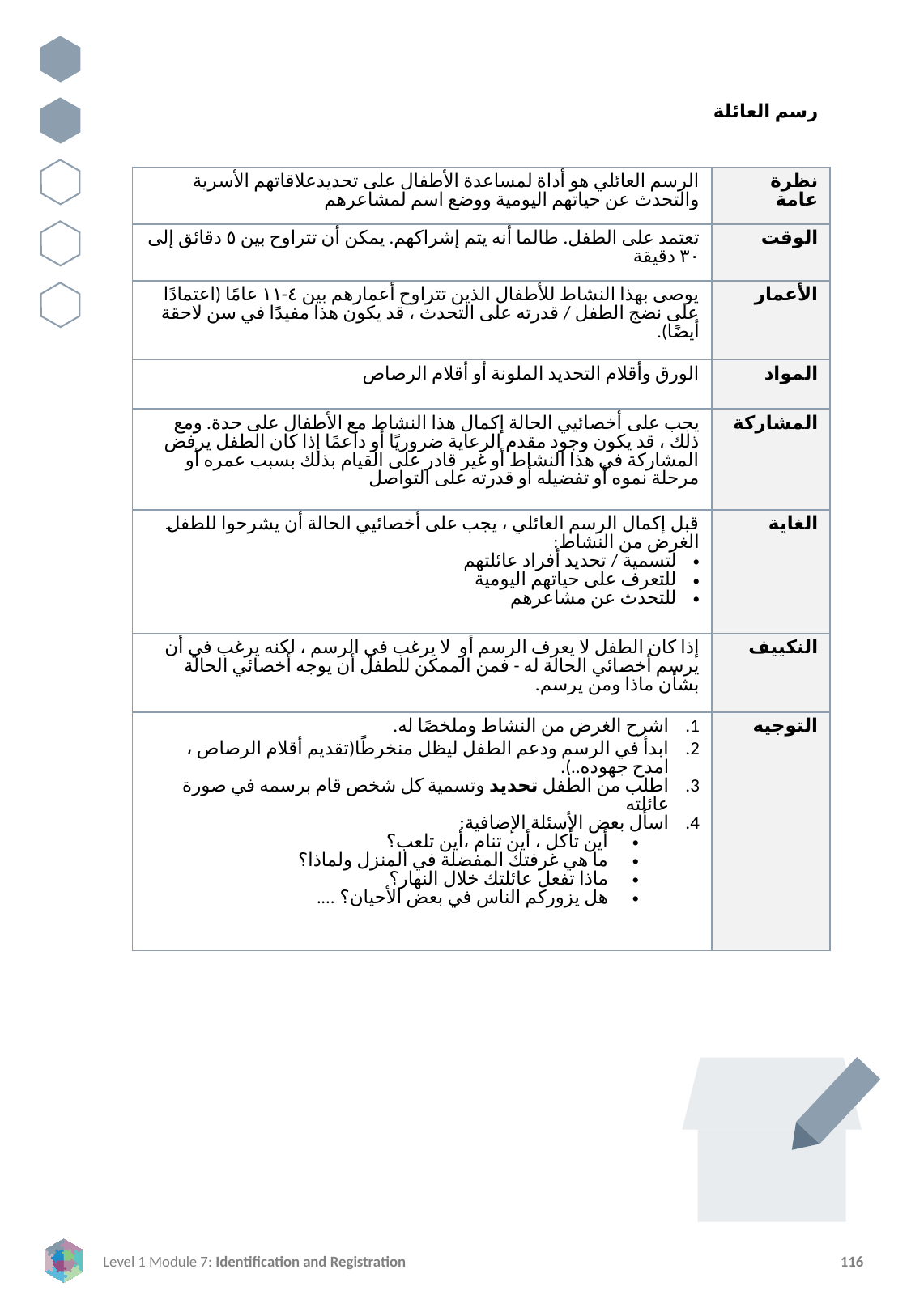

رسم العائلة

| الرسم العائلي هو أداة لمساعدة الأطفال على تحديدعلاقاتهم الأسرية والتحدث عن حياتهم اليومية ووضع اسم لمشاعرهم | نظرة عامة |
| --- | --- |
| تعتمد على الطفل. طالما أنه يتم إشراكهم. يمكن أن تتراوح بين ٥ دقائق إلى ٣٠ دقيقة | الوقت |
| يوصى بهذا النشاط للأطفال الذين تتراوح أعمارهم بين ٤-١١ عامًا (اعتمادًا على نضج الطفل / قدرته على التحدث ، قد يكون هذا مفيدًا في سن لاحقة أيضًا). | الأعمار |
| الورق وأقلام التحديد الملونة أو أقلام الرصاص | المواد |
| يجب على أخصائيي الحالة إكمال هذا النشاط مع الأطفال على حدة. ومع ذلك ، قد يكون وجود مقدم الرعاية ضروريًا أو داعمًا إذا كان الطفل يرفض المشاركة في هذا النشاط أو غير قادر على القيام بذلك بسبب عمره أو مرحلة نموه أو تفضيله أو قدرته على التواصل | المشاركة |
| قبل إكمال الرسم العائلي ، يجب على أخصائيي الحالة أن يشرحوا للطفل الغرض من النشاط: لتسمية / تحديد أفراد عائلتهم للتعرف على حياتهم اليومية للتحدث عن مشاعرهم | الغاية |
| إذا كان الطفل لا يعرف الرسم أو لا يرغب في الرسم ، لكنه يرغب في أن يرسم أخصائي الحالة له - فمن الممكن للطفل أن يوجه أخصائي الحالة بشأن ماذا ومن يرسم. | النكييف |
| اشرح الغرض من النشاط وملخصًا له. ابدأ في الرسم ودعم الطفل ليظل منخرطًا(تقديم أقلام الرصاص ، امدح جهوده..). اطلب من الطفل تحديد وتسمية كل شخص قام برسمه في صورة عائلته اسأل بعض الأسئلة الإضافية: أين تأكل ، أين تنام ،أين تلعب؟ ما هي غرفتك المفضلة في المنزل ولماذا؟ ماذا تفعل عائلتك خلال النهار؟ هل يزوركم الناس في بعض الأحيان؟ .... | التوجيه |